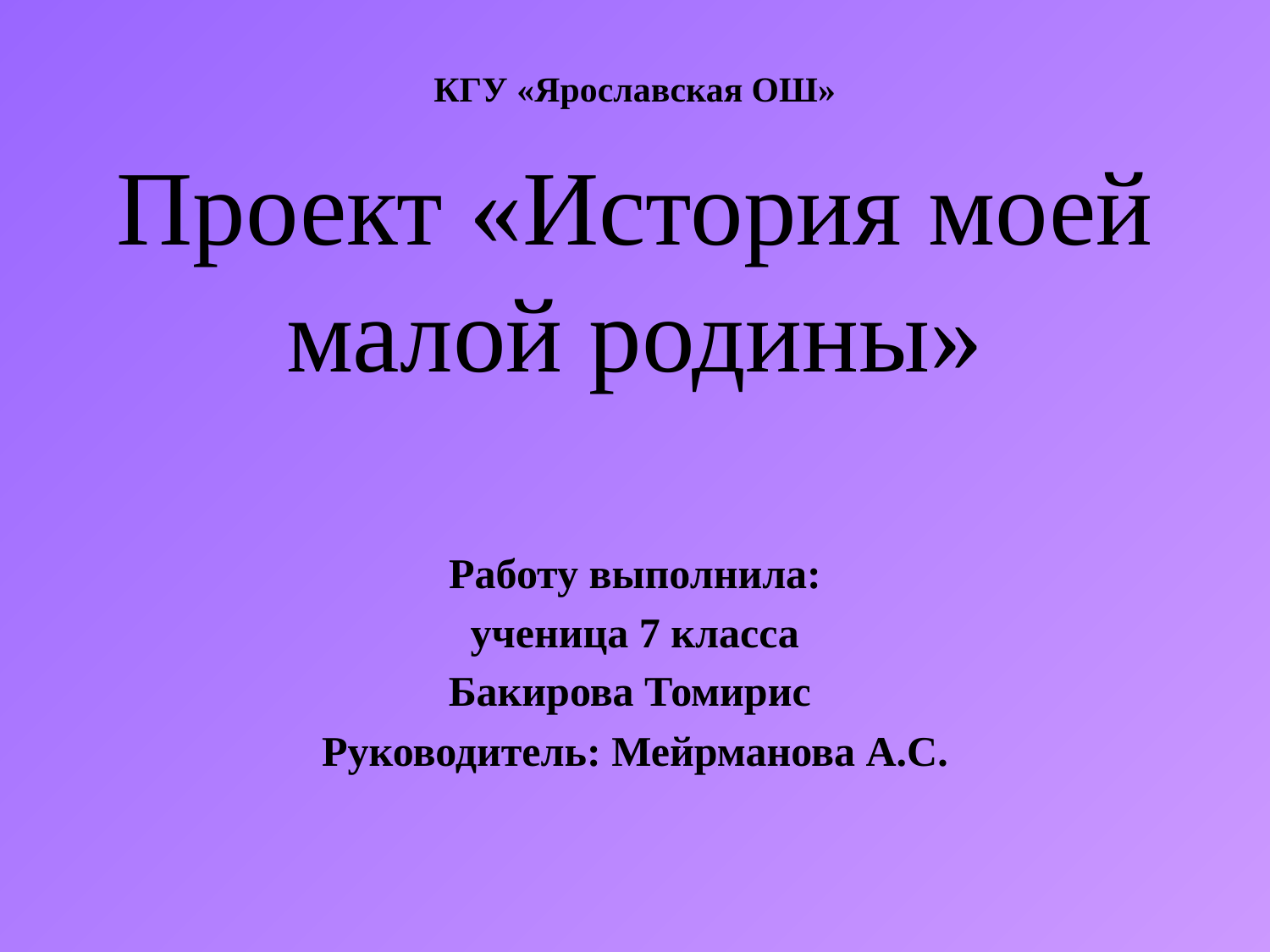

# КГУ «Ярославская ОШ» Проект «История моей малой родины»
Работу выполнила:
ученица 7 класса
Бакирова Томирис
Руководитель: Мейрманова А.С.